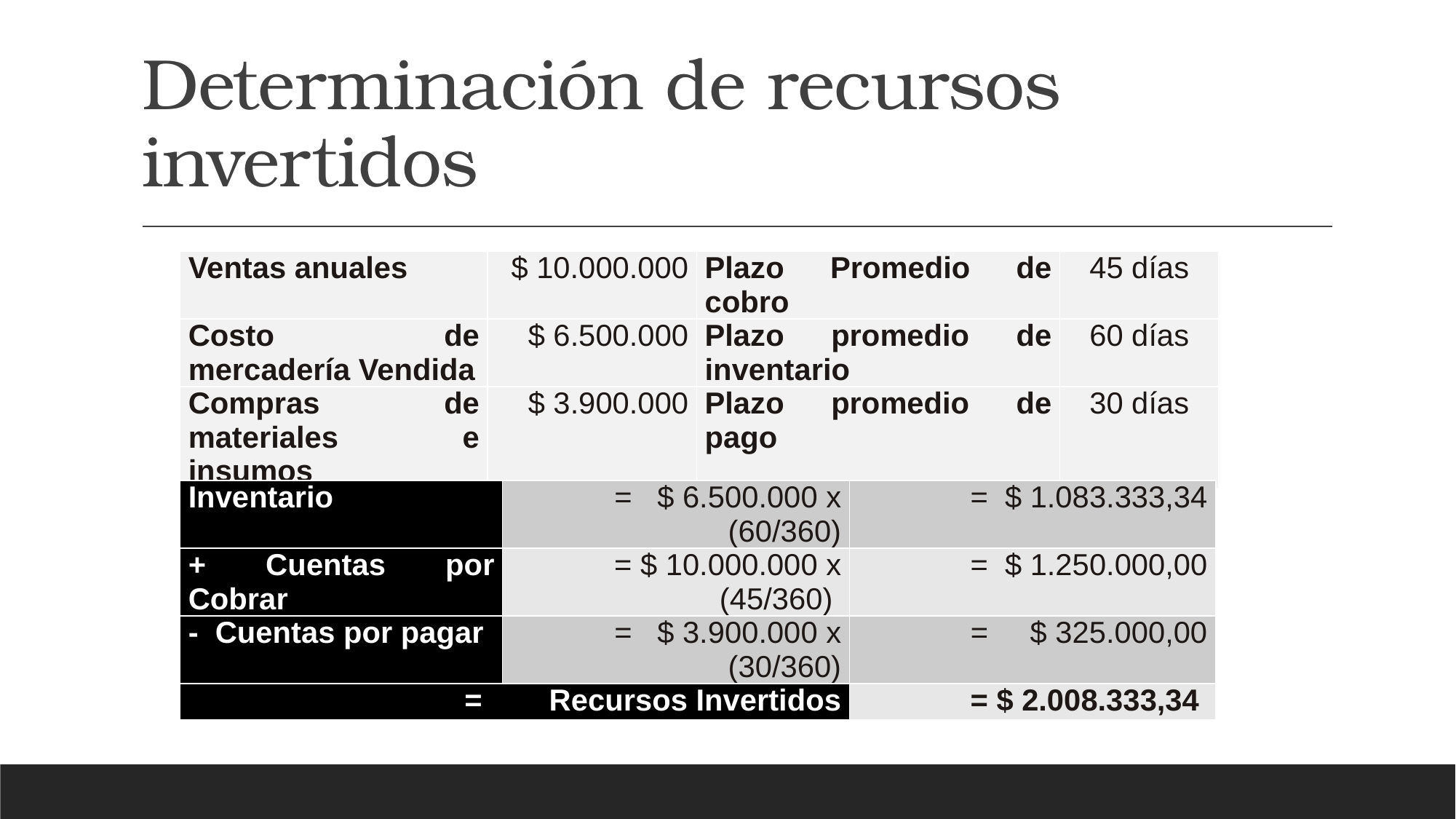

# Determinación de recursos invertidos
| Ventas anuales | $ 10.000.000 | Plazo Promedio de cobro | 45 días |
| --- | --- | --- | --- |
| Costo de mercadería Vendida | $ 6.500.000 | Plazo promedio de inventario | 60 días |
| Compras de materiales e insumos | $ 3.900.000 | Plazo promedio de pago | 30 días |
| Inventario | = $ 6.500.000 x (60/360) | = $ 1.083.333,34 |
| --- | --- | --- |
| + Cuentas por Cobrar | = $ 10.000.000 x (45/360) | = $ 1.250.000,00 |
| - Cuentas por pagar | = $ 3.900.000 x (30/360) | = $ 325.000,00 |
| = Recursos Invertidos |  | = $ 2.008.333,34 |